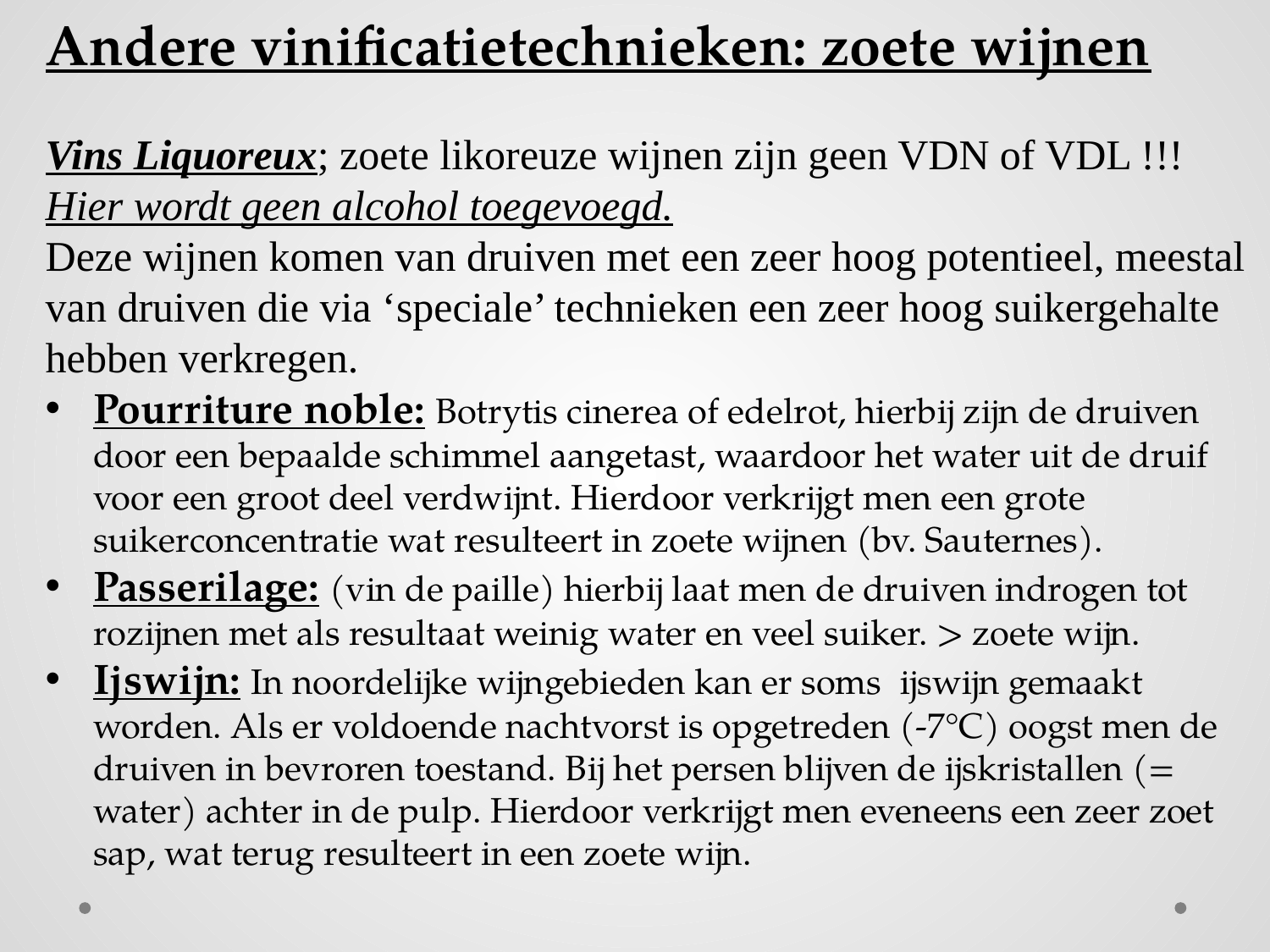

Andere vinificatietechnieken: zoete wijnen

Vins Liquoreux; zoete likoreuze wijnen zijn geen VDN of VDL !!!
Hier wordt geen alcohol toegevoegd.
Deze wijnen komen van druiven met een zeer hoog potentieel, meestal van druiven die via ‘speciale’ technieken een zeer hoog suikergehalte hebben verkregen.
Pourriture noble: Botrytis cinerea of edelrot, hierbij zijn de druiven door een bepaalde schimmel aangetast, waardoor het water uit de druif voor een groot deel verdwijnt. Hierdoor verkrijgt men een grote suikerconcentratie wat resulteert in zoete wijnen (bv. Sauternes).
Passerilage: (vin de paille) hierbij laat men de druiven indrogen tot rozijnen met als resultaat weinig water en veel suiker. > zoete wijn.
Ijswijn: In noordelijke wijngebieden kan er soms  ijswijn gemaakt worden. Als er voldoende nachtvorst is opgetreden (-7°C) oogst men de druiven in bevroren toestand. Bij het persen blijven de ijskristallen (= water) achter in de pulp. Hierdoor verkrijgt men eveneens een zeer zoet sap, wat terug resulteert in een zoete wijn.
#